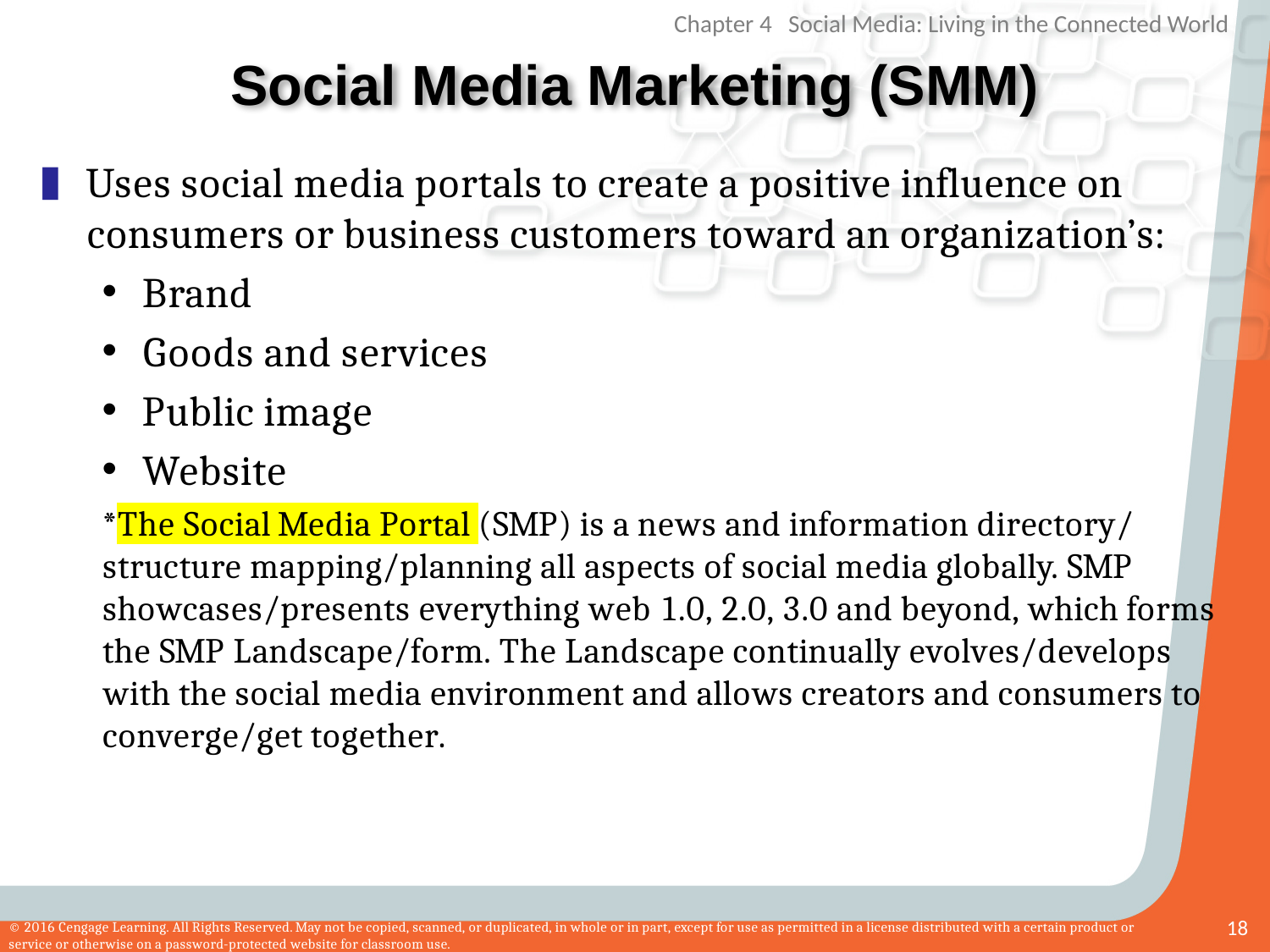

# Social Media Marketing (SMM)
Uses social media portals to create a positive influence on consumers or business customers toward an organization’s:
Brand
Goods and services
Public image
Website
*The Social Media Portal (SMP) is a news and information directory/ structure mapping/planning all aspects of social media globally. SMP showcases/presents everything web 1.0, 2.0, 3.0 and beyond, which forms the SMP Landscape/form. The Landscape continually evolves/develops with the social media environment and allows creators and consumers to converge/get together.
18